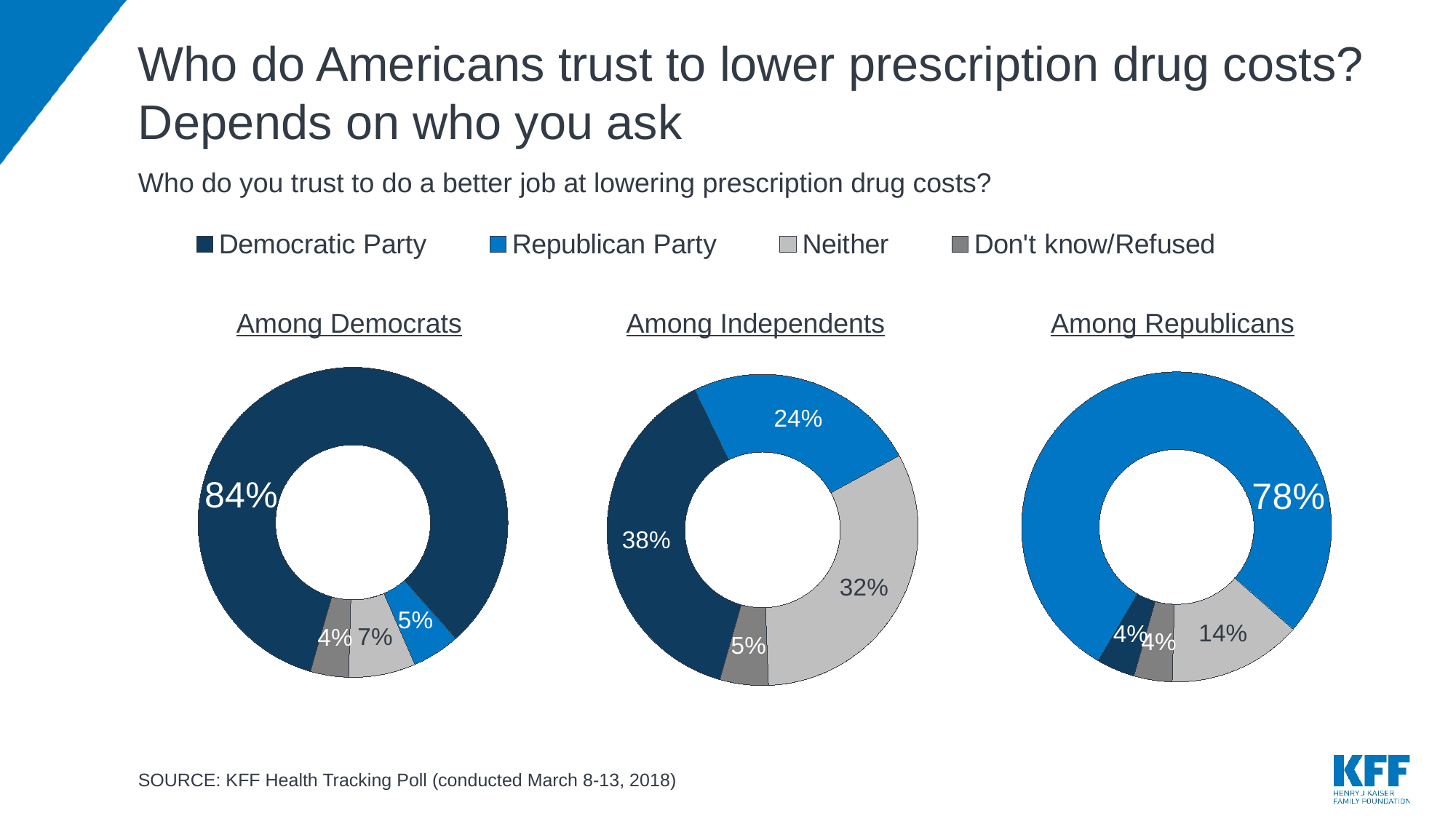

# Who do Americans trust to lower prescription drug costs? Depends on who you ask
Who do you trust to do a better job at lowering prescription drug costs?

### Chart

| Category | Column4 |
|---|---|
| Democratic Party | 0.38 |
| Republican Party | 0.24 |
| Neither | 0.32 |
| Don't know/Refused | 0.05 |

### Chart

| Category | Column4 |
|---|---|
| Democratic Party | 0.84 |
| Republican Party | 0.05 |
| Neither | 0.07 |
| Don't know/Refused | 0.04 |
Among Democrats
Among Independents

### Chart

| Category | Column4 |
|---|---|
| Democratic Party | 0.04 |
| Republican Party | 0.78 |
| Neither | 0.14 |
| Don't know/Refused | 0.04 |
Among Republicans
SOURCE: KFF Health Tracking Poll (conducted March 8-13, 2018)